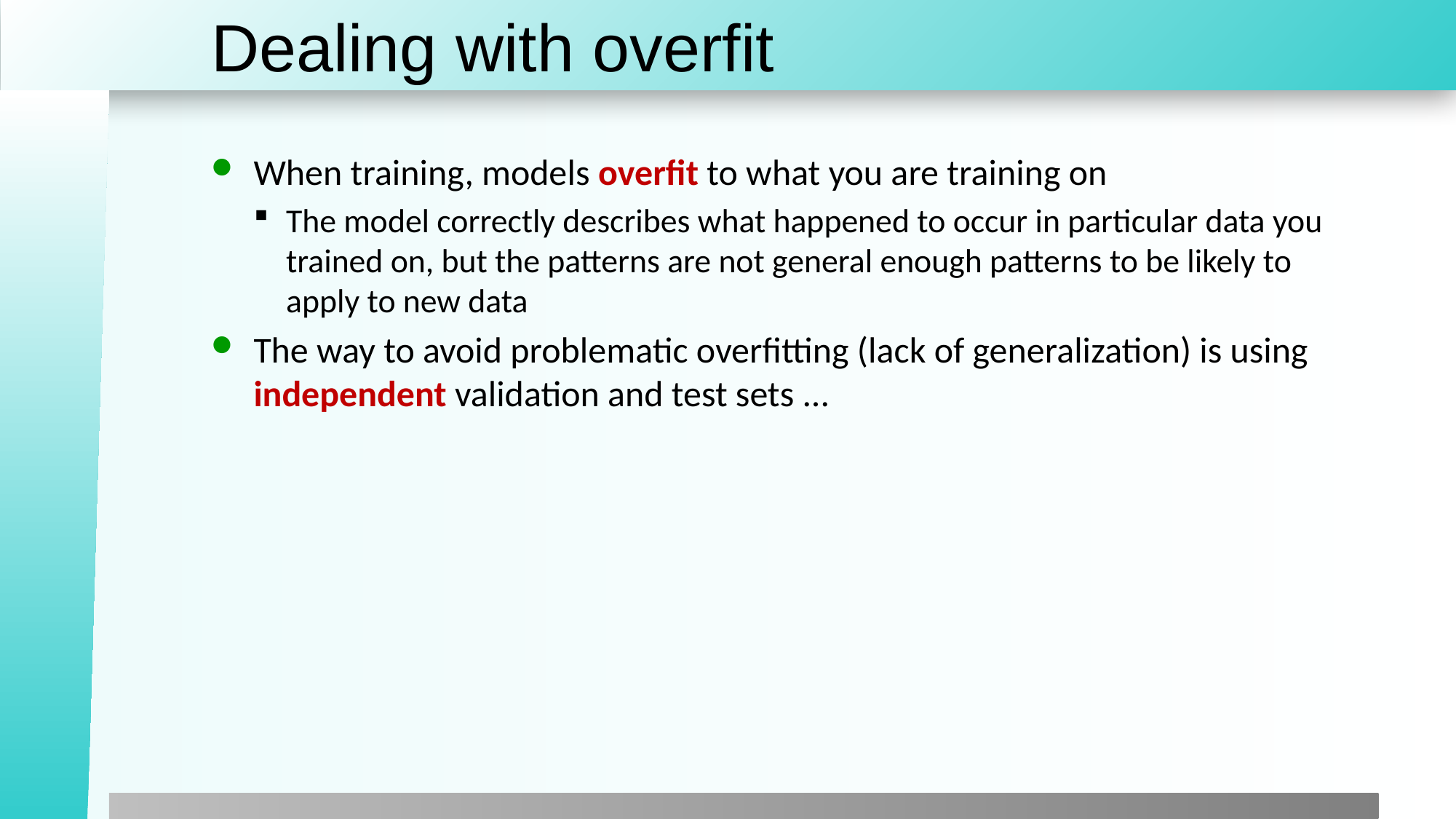

# Dealing with overfit
When training, models overfit to what you are training on
The model correctly describes what happened to occur in particular data you trained on, but the patterns are not general enough patterns to be likely to apply to new data
The way to avoid problematic overfitting (lack of generalization) is using independent validation and test sets ...